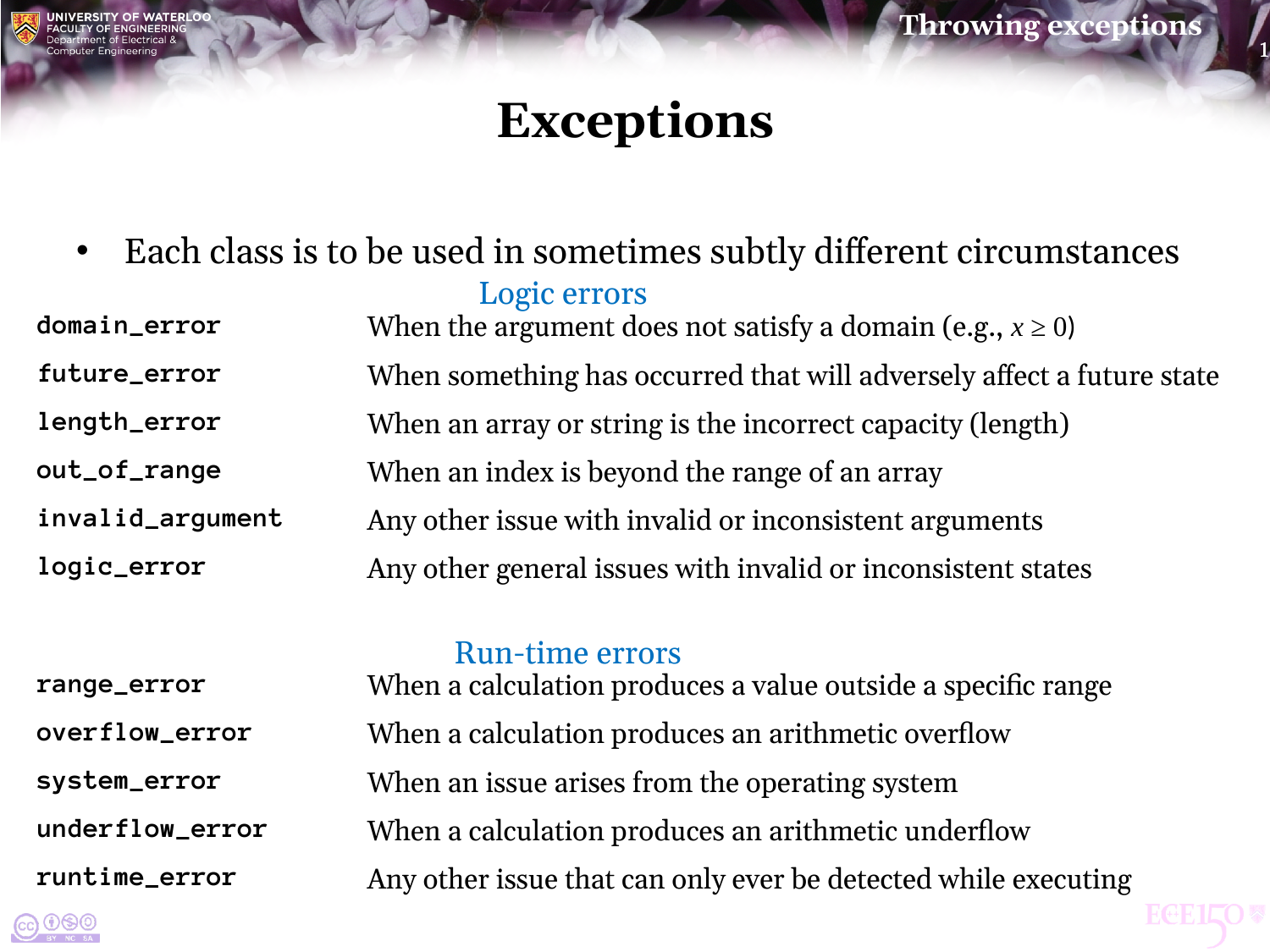

# Exceptions
Each class is to be used in sometimes subtly different circumstances
Logic errors
| domain\_error | When the argument does not satisfy a domain (e.g., x ≥ 0) |
| --- | --- |
| future\_error | When something has occurred that will adversely affect a future state |
| length\_error | When an array or string is the incorrect capacity (length) |
| out\_of\_range | When an index is beyond the range of an array |
| invalid\_argument | Any other issue with invalid or inconsistent arguments |
| logic\_error | Any other general issues with invalid or inconsistent states |
Run-time errors
| range\_error | When a calculation produces a value outside a specific range |
| --- | --- |
| overflow\_error | When a calculation produces an arithmetic overflow |
| system\_error | When an issue arises from the operating system |
| underflow\_error | When a calculation produces an arithmetic underflow |
| runtime\_error | Any other issue that can only ever be detected while executing |